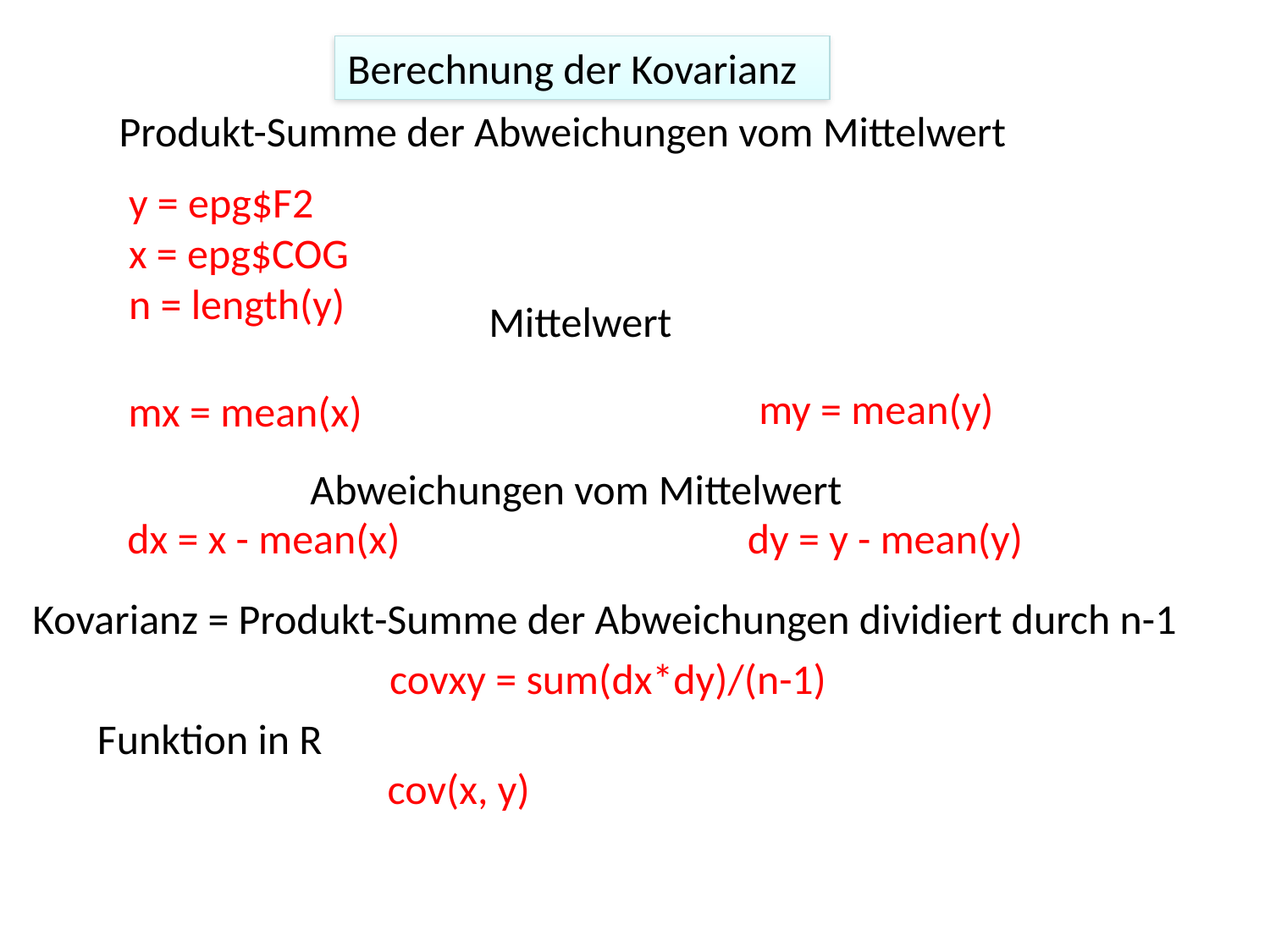

Berechnung der Kovarianz
Produkt-Summe der Abweichungen vom Mittelwert
y = epg$F2
x = epg$COG
n = length(y)
Mittelwert
my = mean(y)
mx = mean(x)
Abweichungen vom Mittelwert
dx = x - mean(x)
dy = y - mean(y)
Kovarianz = Produkt-Summe der Abweichungen dividiert durch n-1
covxy = sum(dx*dy)/(n-1)
Funktion in R
cov(x, y)